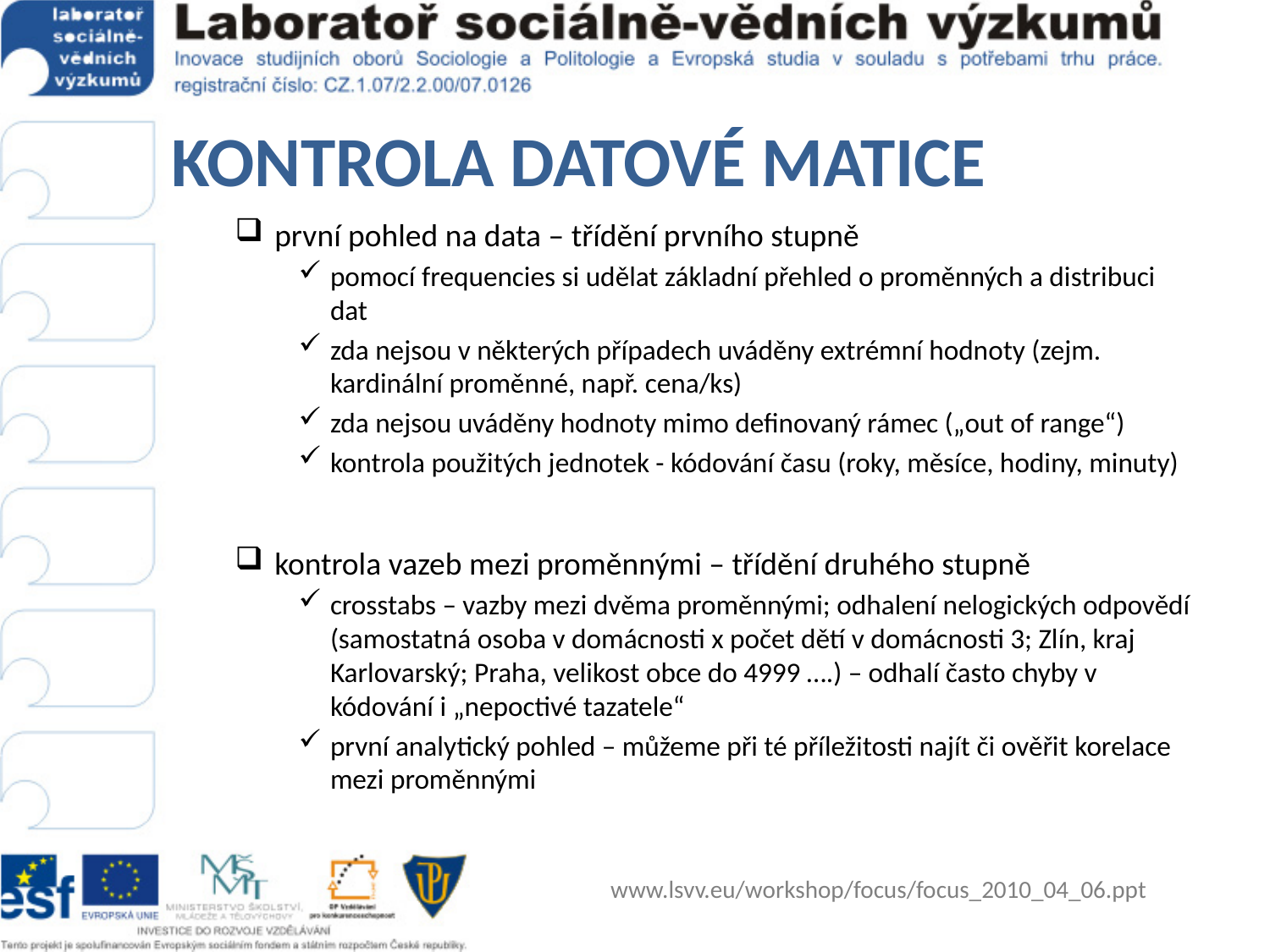

# KONTROLA DATOVÉ MATICE
první pohled na data – třídění prvního stupně
pomocí frequencies si udělat základní přehled o proměnných a distribuci dat
zda nejsou v některých případech uváděny extrémní hodnoty (zejm. kardinální proměnné, např. cena/ks)
zda nejsou uváděny hodnoty mimo definovaný rámec („out of range“)
kontrola použitých jednotek - kódování času (roky, měsíce, hodiny, minuty)

kontrola vazeb mezi proměnnými – třídění druhého stupně
crosstabs – vazby mezi dvěma proměnnými; odhalení nelogických odpovědí (samostatná osoba v domácnosti x počet dětí v domácnosti 3; Zlín, kraj Karlovarský; Praha, velikost obce do 4999 ….) – odhalí často chyby v kódování i „nepoctivé tazatele“
první analytický pohled – můžeme při té příležitosti najít či ověřit korelace mezi proměnnými

www.lsvv.eu/workshop/focus/focus_2010_04_06.ppt